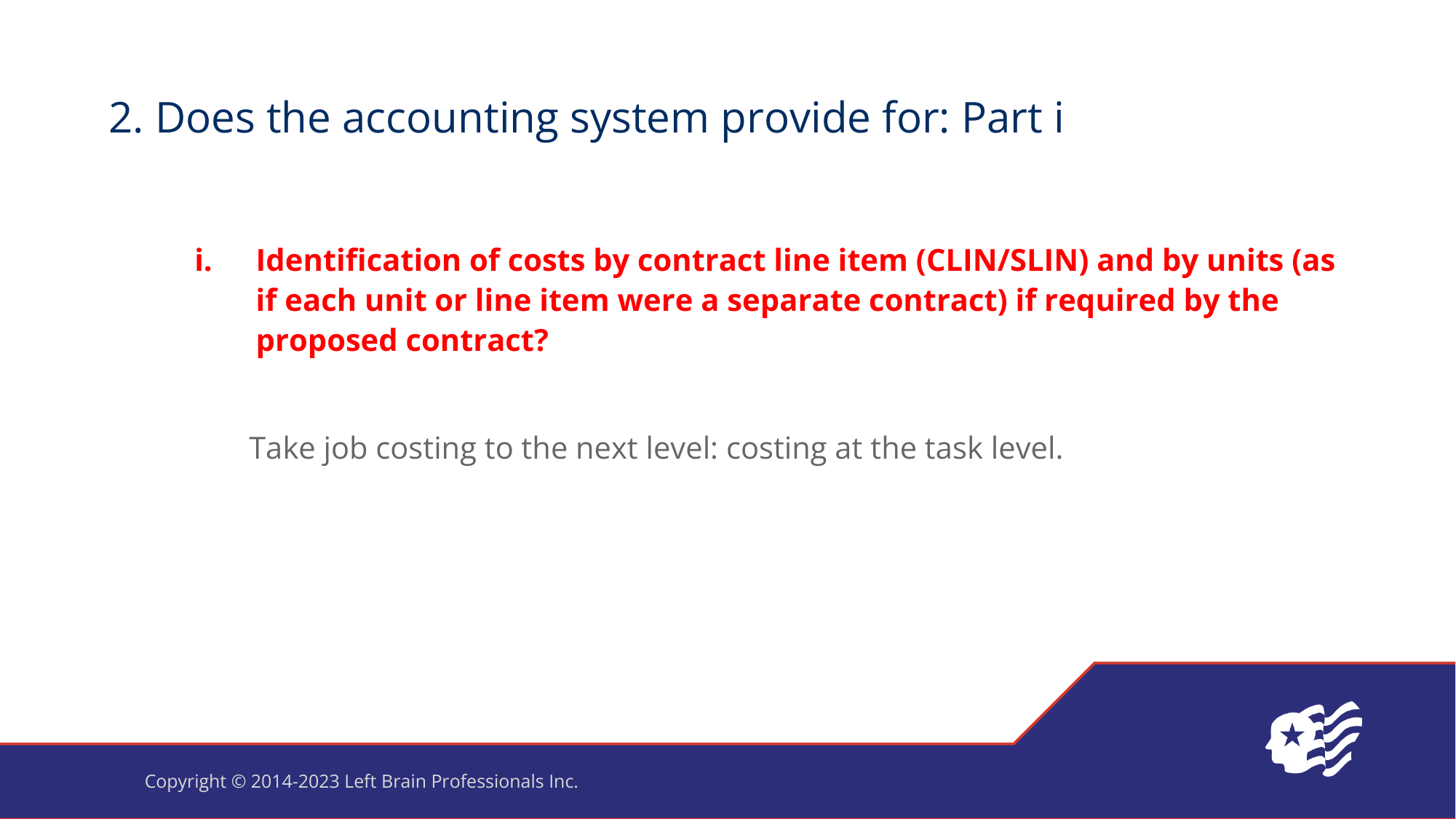

# 2. Does the accounting system provide for: Part i
Identification of costs by contract line item (CLIN/SLIN) and by units (as if each unit or line item were a separate contract) if required by the proposed contract?

Take job costing to the next level: costing at the task level.